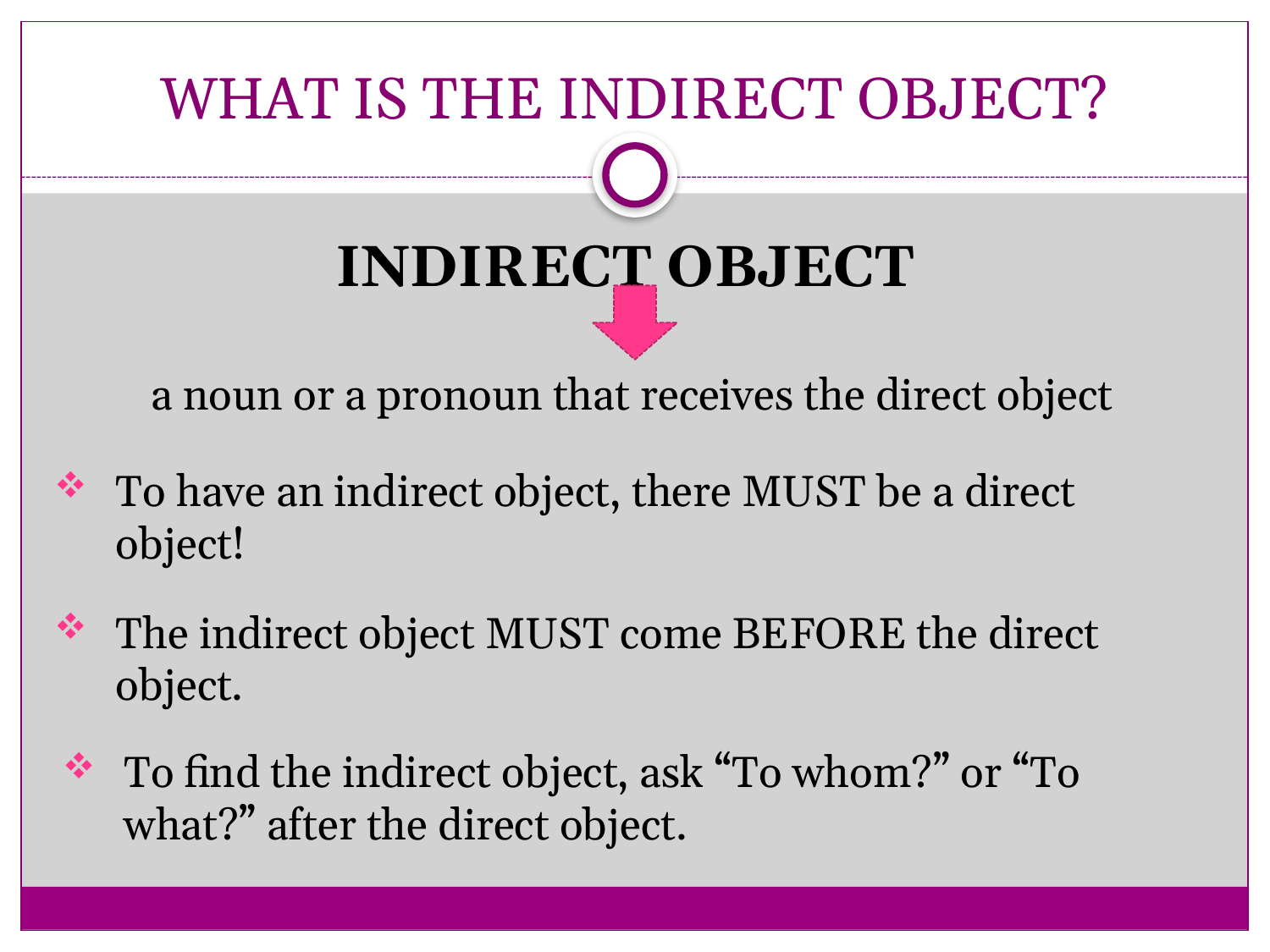

# WHAT IS THE INDIRECT OBJECT?
INDIRECT OBJECT

a noun or a pronoun that receives the direct object

To have an indirect object, there MUST be a direct object!

The indirect object MUST come BEFORE the direct object.

To find the indirect object, ask “To whom?” or “To what?” after the direct object.